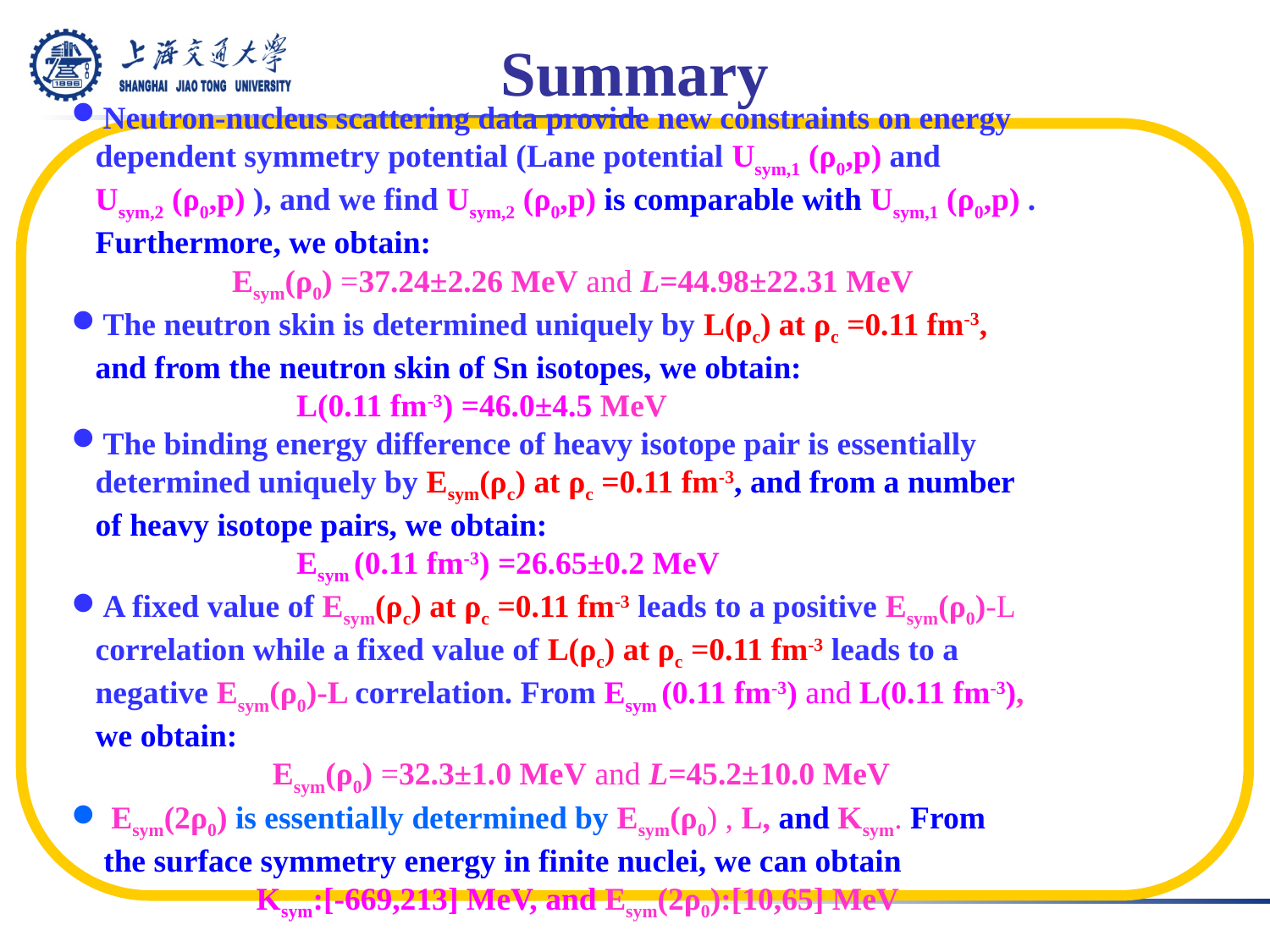

Summary
Neutron-nucleus scattering data provide new constraints on energy
   dependent symmetry potential (Lane potential Usym,1 (ρ0,p) and
   Usym,2 (ρ0,p) ), and we find Usym,2 (ρ0,p) is comparable with Usym,1 (ρ0,p) .
   Furthermore, we obtain:
                    Esym(ρ0) =37.24±2.26 MeV and L=44.98±22.31 MeV
The neutron skin is determined uniquely by L(ρc) at ρc =0.11 fm-3,
   and from the neutron skin of Sn isotopes, we obtain:
                            L(0.11 fm-3) =46.0±4.5 MeV
The binding energy difference of heavy isotope pair is essentially
   determined uniquely by Esym(ρc) at ρc =0.11 fm-3, and from a number
   of heavy isotope pairs, we obtain:
                            Esym (0.11 fm-3) =26.65±0.2 MeV
A fixed value of Esym(ρc) at ρc =0.11 fm-3 leads to a positive Esym(ρ0)-L
   correlation while a fixed value of L(ρc) at ρc =0.11 fm-3 leads to a
   negative Esym(ρ0)-L correlation. From Esym (0.11 fm-3) and L(0.11 fm-3),
   we obtain:
                         Esym(ρ0) =32.3±1.0 MeV and L=45.2±10.0 MeV
 Esym(2ρ0) is essentially determined by Esym(ρ0) , L, and Ksym. From
    the surface symmetry energy in finite nuclei, we can obtain
                       Ksym:[-669,213] MeV, and Esym(2ρ0):[10,65] MeV